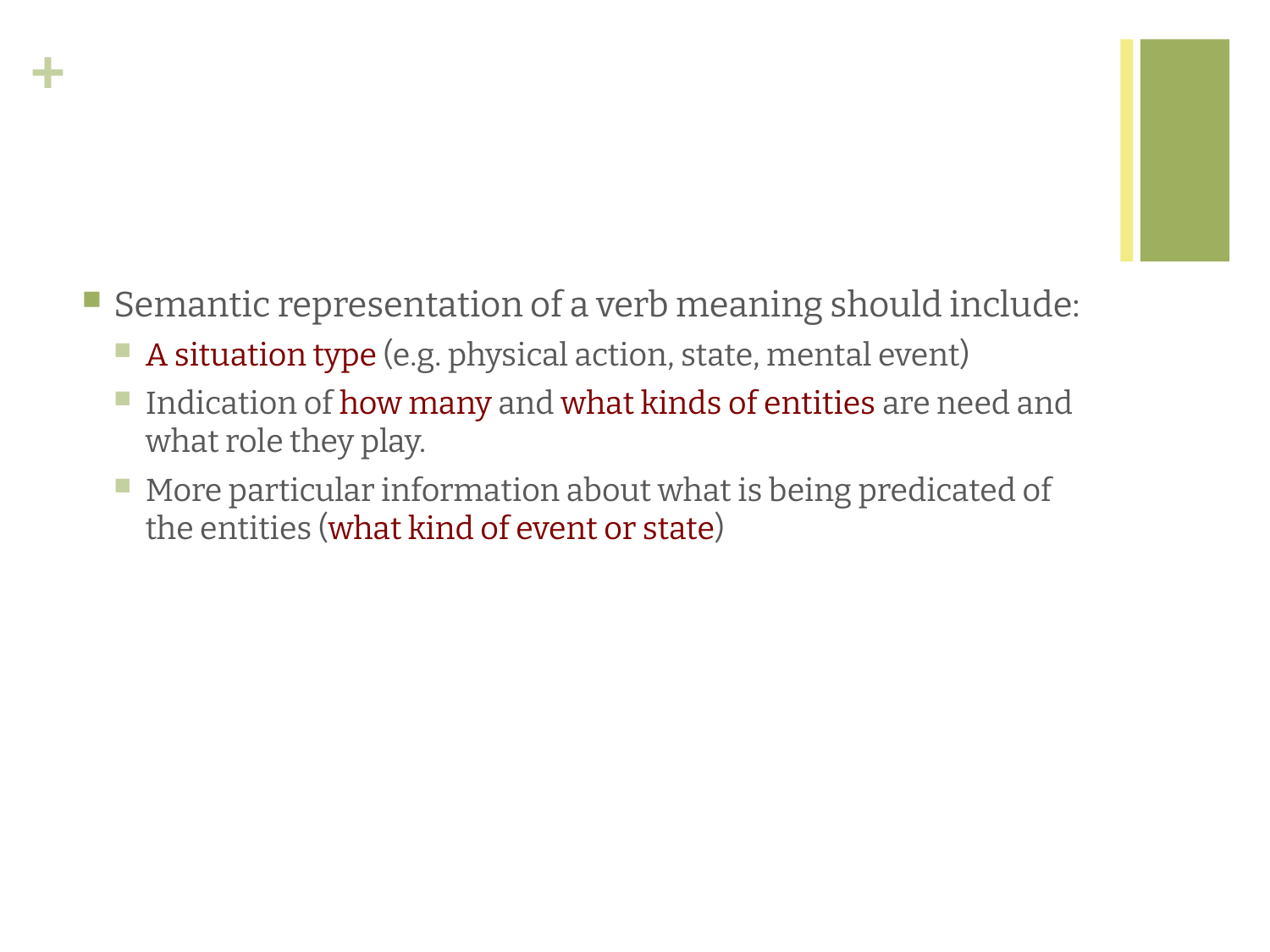

#
Semantic representation of a verb meaning should include:
A situation type (e.g. physical action, state, mental event)
Indication of how many and what kinds of entities are need and what role they play.
More particular information about what is being predicated of the entities (what kind of event or state)